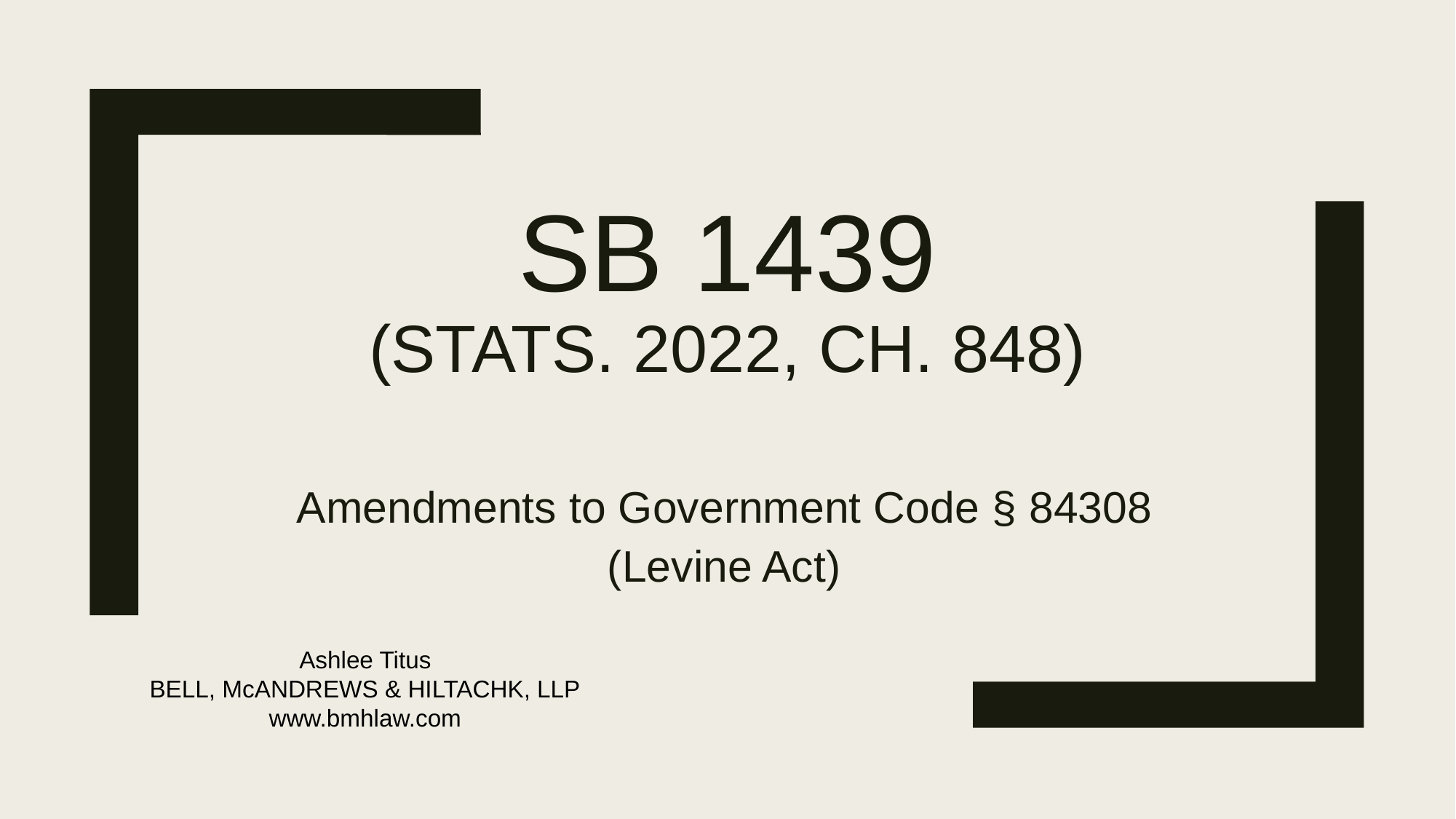

# SB 1439 (Stats. 2022, Ch. 848)
Amendments to Government Code § 84308
(Levine Act)
Ashlee Titus
BELL, McANDREWS & HILTACHK, LLP
www.bmhlaw.com